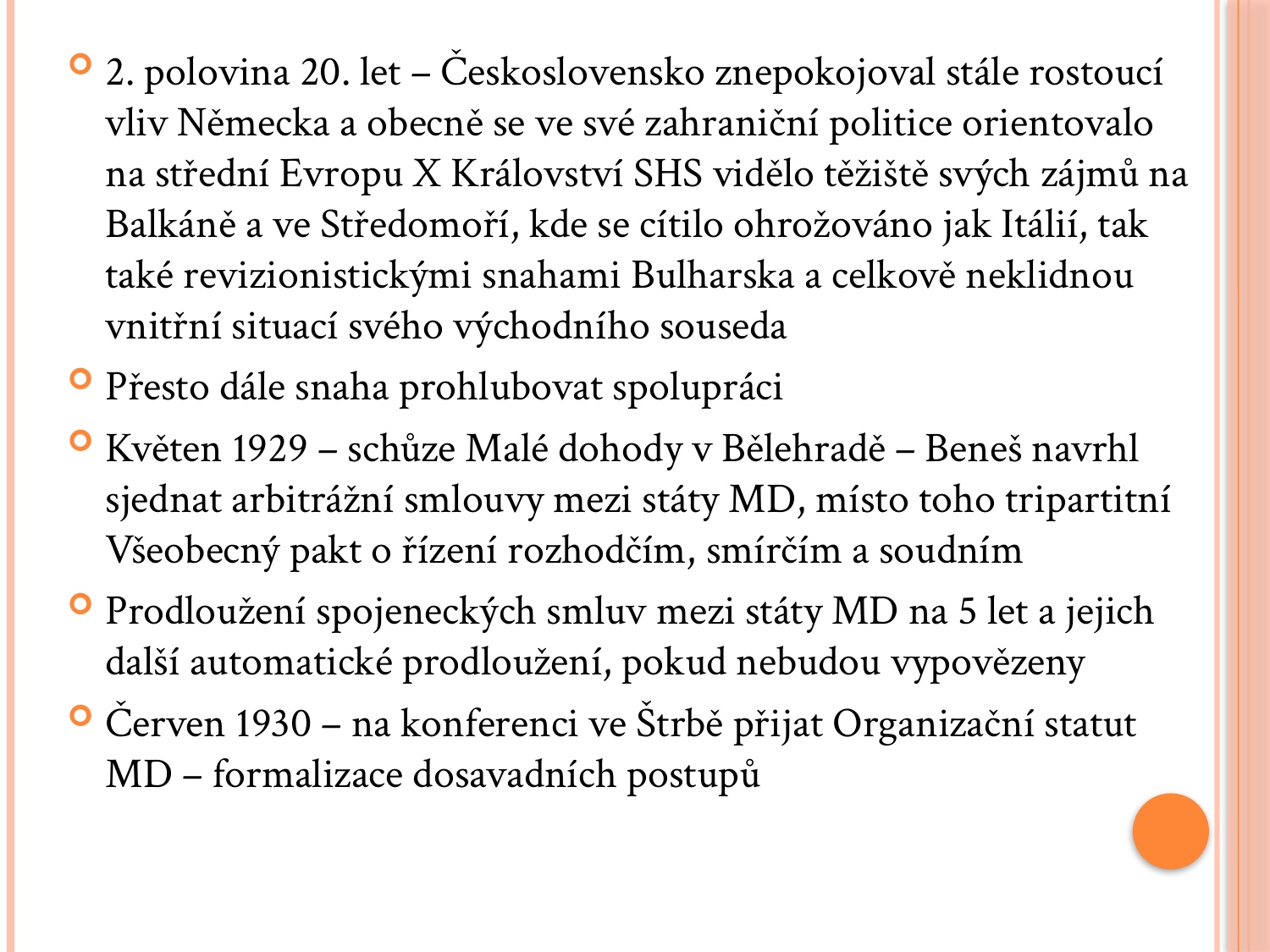

2. polovina 20. let – Československo znepokojoval stále rostoucí vliv Německa a obecně se ve své zahraniční politice orientovalo na střední Evropu X Království SHS vidělo těžiště svých zájmů na Balkáně a ve Středomoří, kde se cítilo ohrožováno jak Itálií, tak také revizionistickými snahami Bulharska a celkově neklidnou vnitřní situací svého východního souseda
Přesto dále snaha prohlubovat spolupráci
Květen 1929 – schůze Malé dohody v Bělehradě – Beneš navrhl sjednat arbitrážní smlouvy mezi státy MD, místo toho tripartitní Všeobecný pakt o řízení rozhodčím, smírčím a soudním
Prodloužení spojeneckých smluv mezi státy MD na 5 let a jejich další automatické prodloužení, pokud nebudou vypovězeny
Červen 1930 – na konferenci ve Štrbě přijat Organizační statut MD – formalizace dosavadních postupů